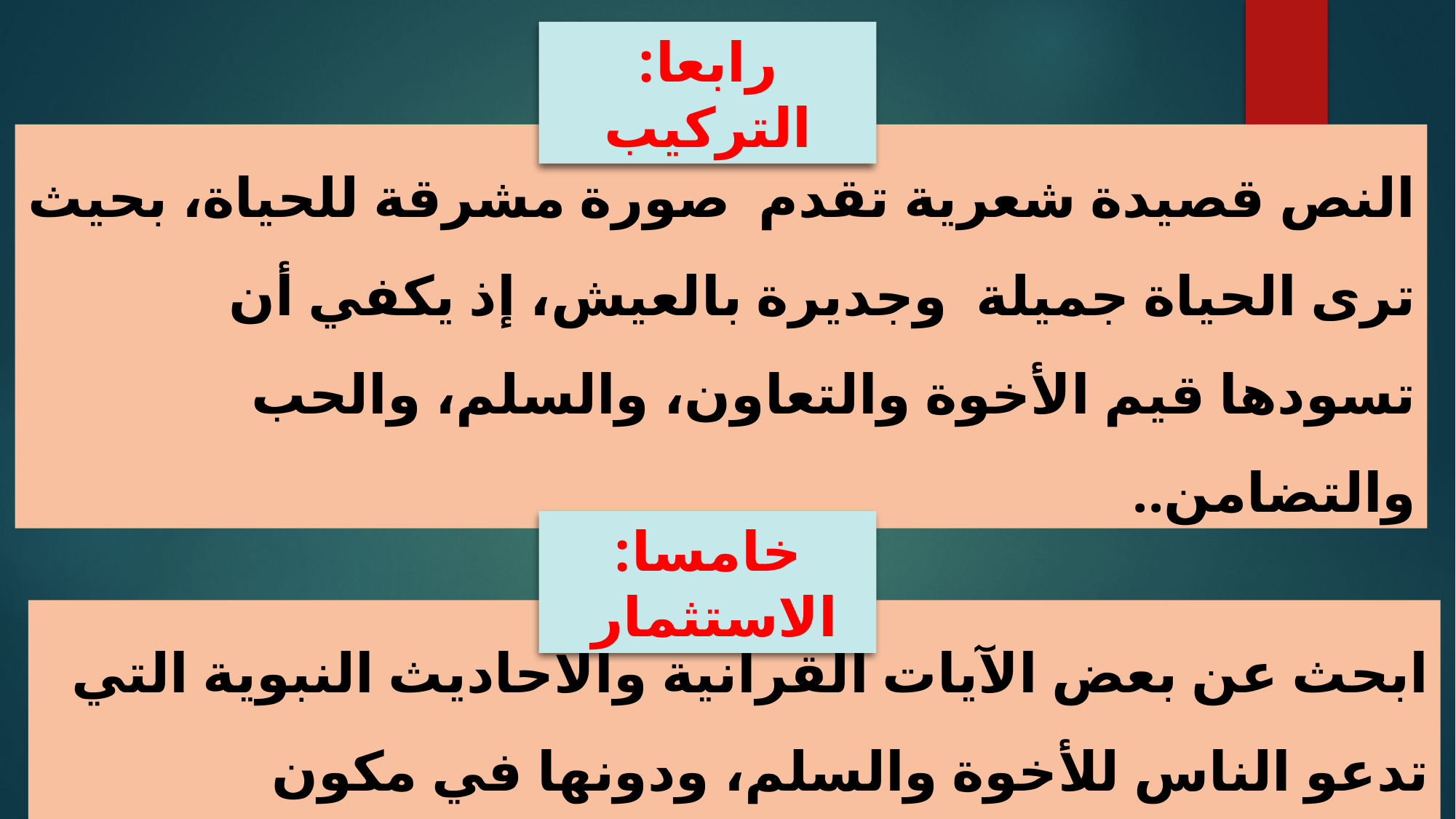

رابعا: التركيب
النص قصيدة شعرية تقدم  صورة مشرقة للحياة، بحيث ترى الحياة جميلة  وجديرة بالعيش، إذ يكفي أن تسودها قيم الأخوة والتعاون، والسلم، والحب والتضامن..
خامسا: الاستثمار
ابحث عن بعض الآيات القرآنية والاحاديث النبوية التي تدعو الناس للأخوة والسلم، ودونها في مكون التطبيقات والتمارين